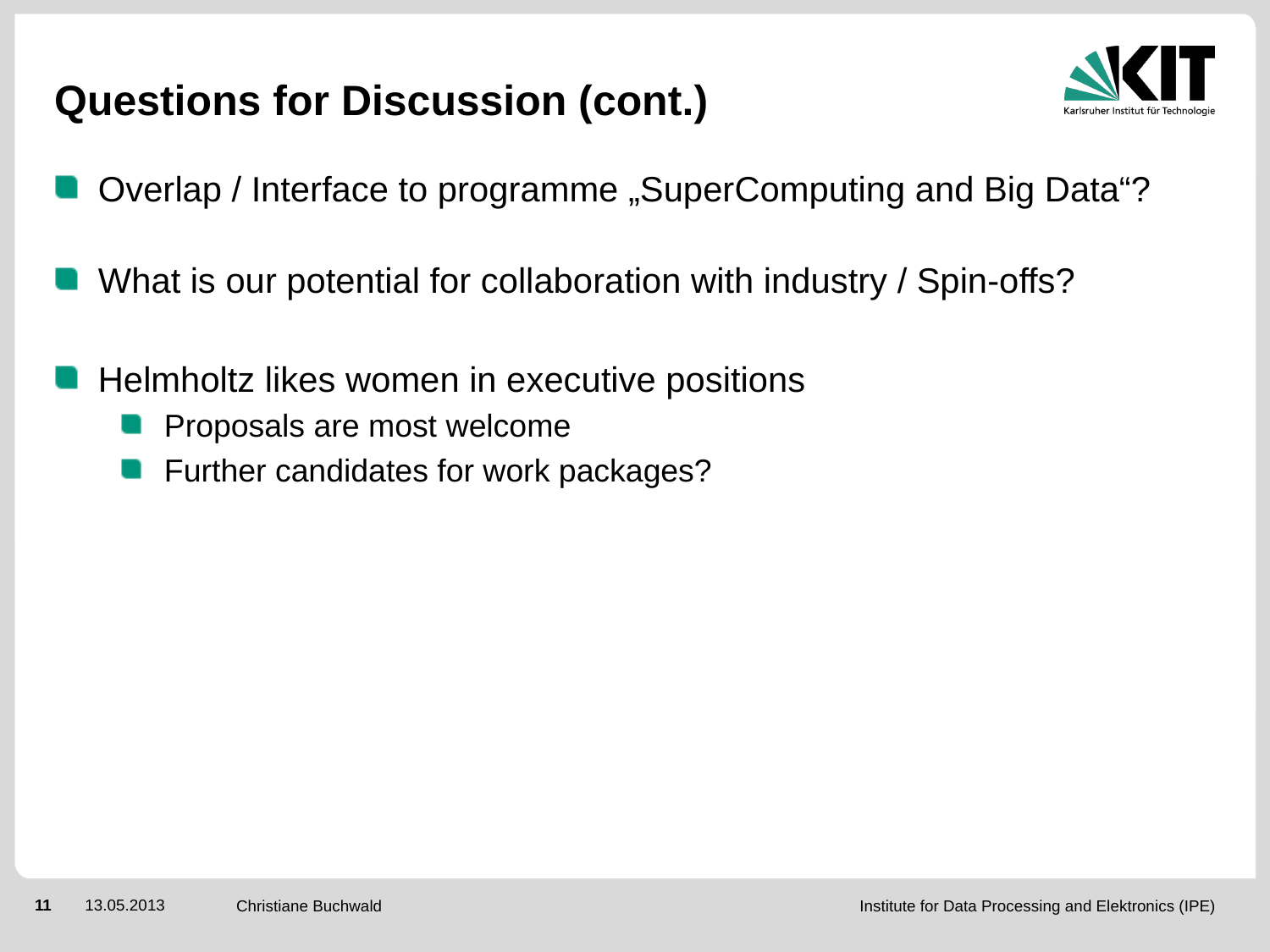

# Questions for Discussion (cont.)
Overlap / Interface to programme „SuperComputing and Big Data“?
What is our potential for collaboration with industry / Spin-offs?

Helmholtz likes women in executive positions
Proposals are most welcome
Further candidates for work packages?
Christiane Buchwald